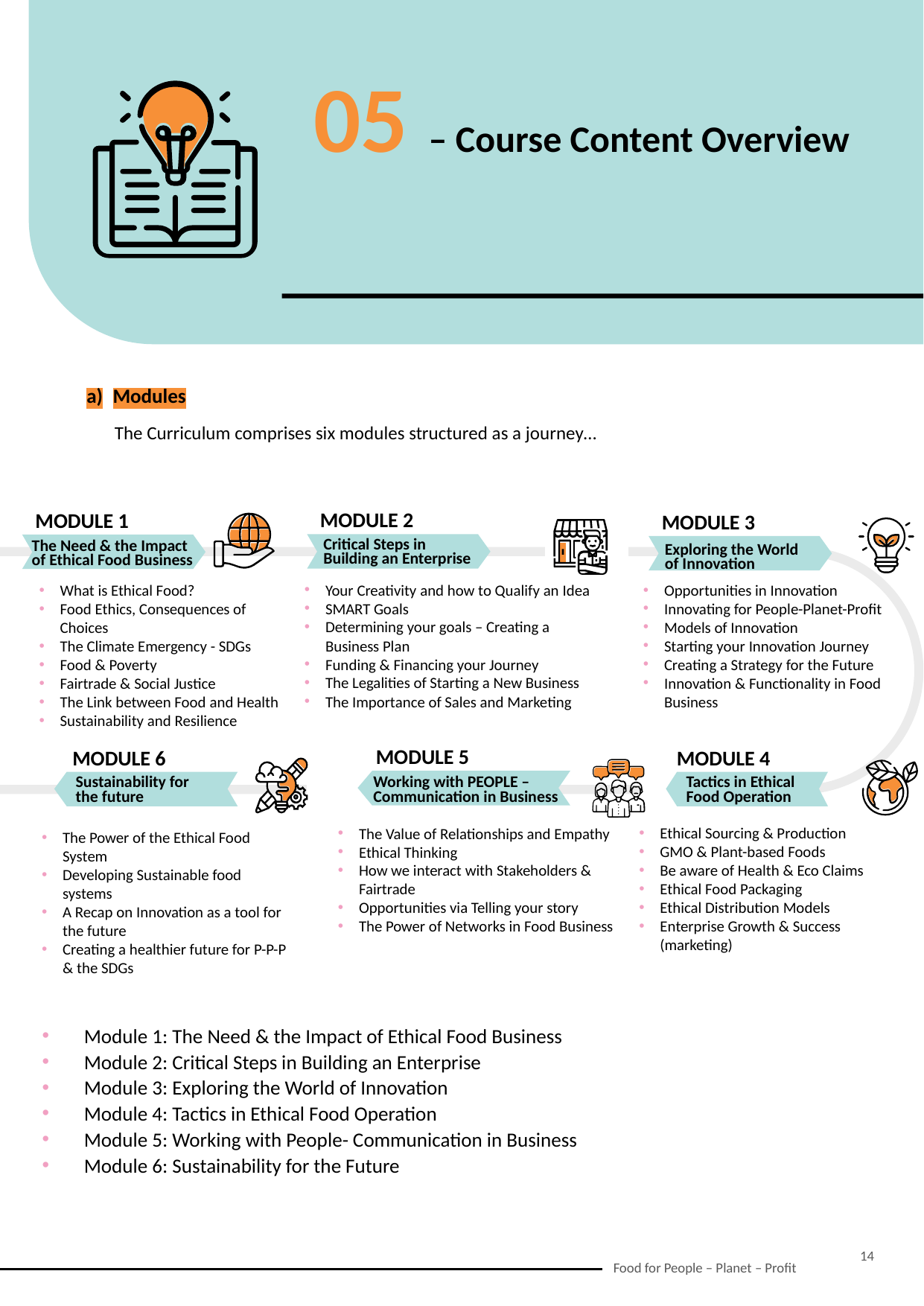

05 – Course Content Overview

Modules
The Curriculum comprises six modules structured as a journey…

MODULE 2
Critical Steps in
Building an Enterprise

Your Creativity and how to Qualify an Idea
SMART Goals
Determining your goals – Creating a Business Plan
Funding & Financing your Journey
The Legalities of Starting a New Business
The Importance of Sales and Marketing

MODULE 1
The Need & the Impact
of Ethical Food Business

What is Ethical Food?
Food Ethics, Consequences of Choices
The Climate Emergency - SDGs
Food & Poverty
Fairtrade & Social Justice
The Link between Food and Health
Sustainability and Resilience

MODULE 3

Exploring the World
of Innovation
Opportunities in Innovation
Innovating for People-Planet-Profit
Models of Innovation
Starting your Innovation Journey
Creating a Strategy for the Future
Innovation & Functionality in Food Business

MODULE 5

Working with PEOPLE –
Communication in Business

The Value of Relationships and Empathy
Ethical Thinking
How we interact with Stakeholders & Fairtrade
Opportunities via Telling your story
The Power of Networks in Food Business

MODULE 6
Sustainability for
the future

The Power of the Ethical Food System
Developing Sustainable food systems
A Recap on Innovation as a tool for the future
Creating a healthier future for P-P-P & the SDGs
MODULE 4
Tactics in Ethical
Food Operation

Ethical Sourcing & Production
GMO & Plant-based Foods
Be aware of Health & Eco Claims
Ethical Food Packaging
Ethical Distribution Models
Enterprise Growth & Success (marketing)

Module 1: The Need & the Impact of Ethical Food Business
Module 2: Critical Steps in Building an Enterprise
Module 3: Exploring the World of Innovation
Module 4: Tactics in Ethical Food Operation
Module 5: Working with People- Communication in Business
Module 6: Sustainability for the Future

14